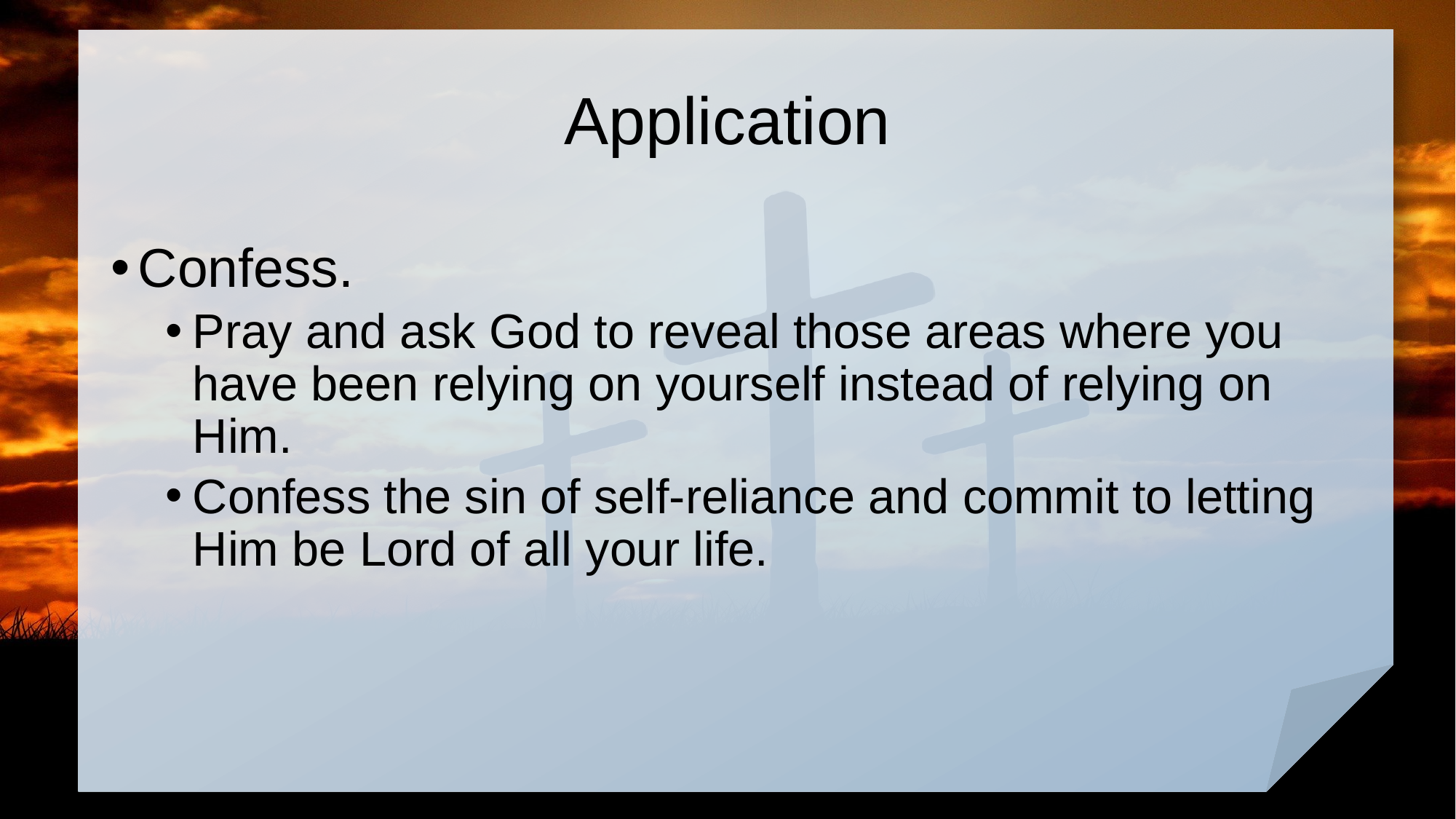

# Application
Confess.
Pray and ask God to reveal those areas where you have been relying on yourself instead of relying on Him.
Confess the sin of self-reliance and commit to letting Him be Lord of all your life.